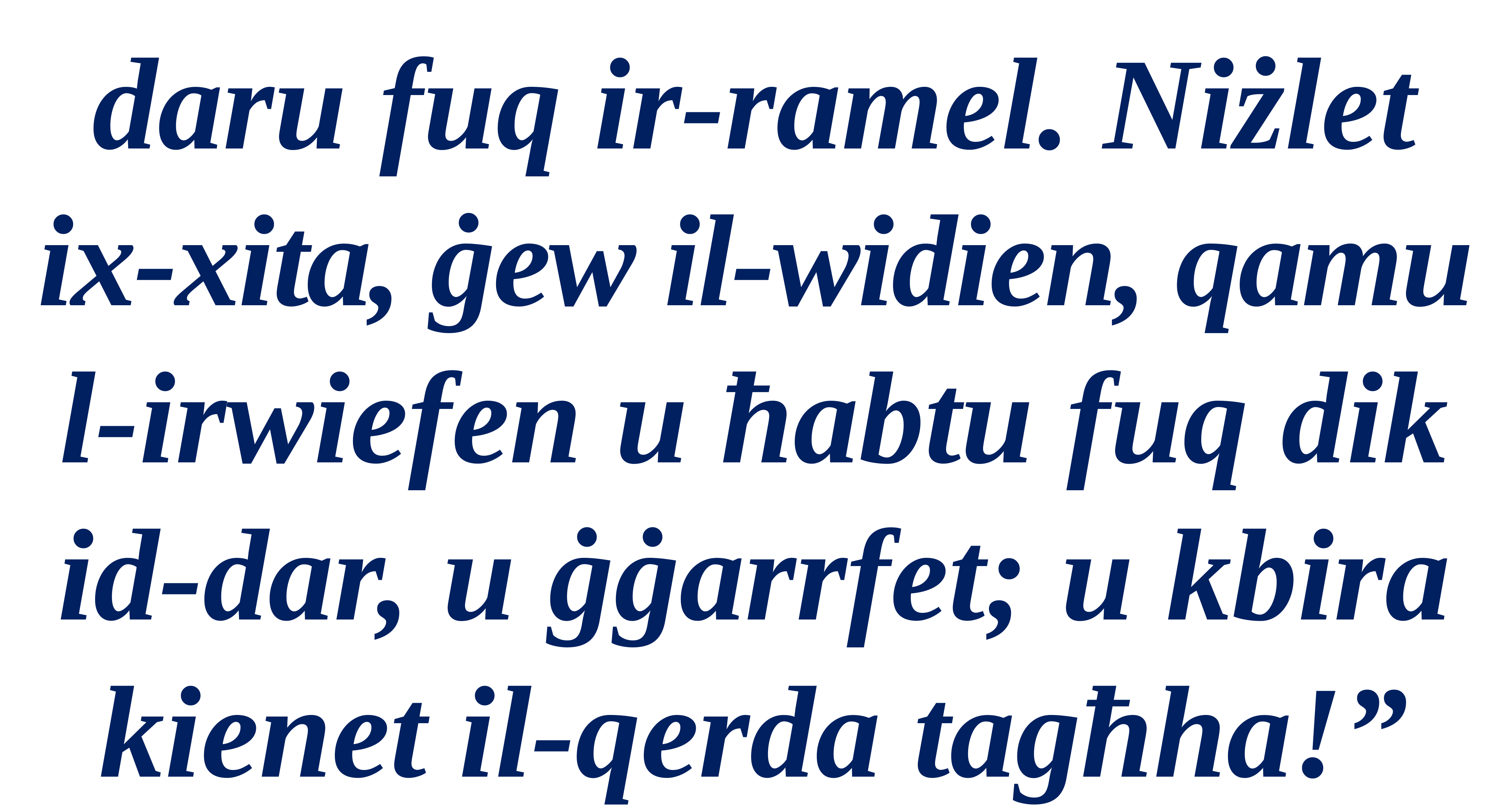

daru fuq ir-ramel. Niżlet ix-xita, ġew il-widien, qamu l-irwiefen u ħabtu fuq dik id-dar, u ġġarrfet; u kbira kienet il-qerda tagħha!”